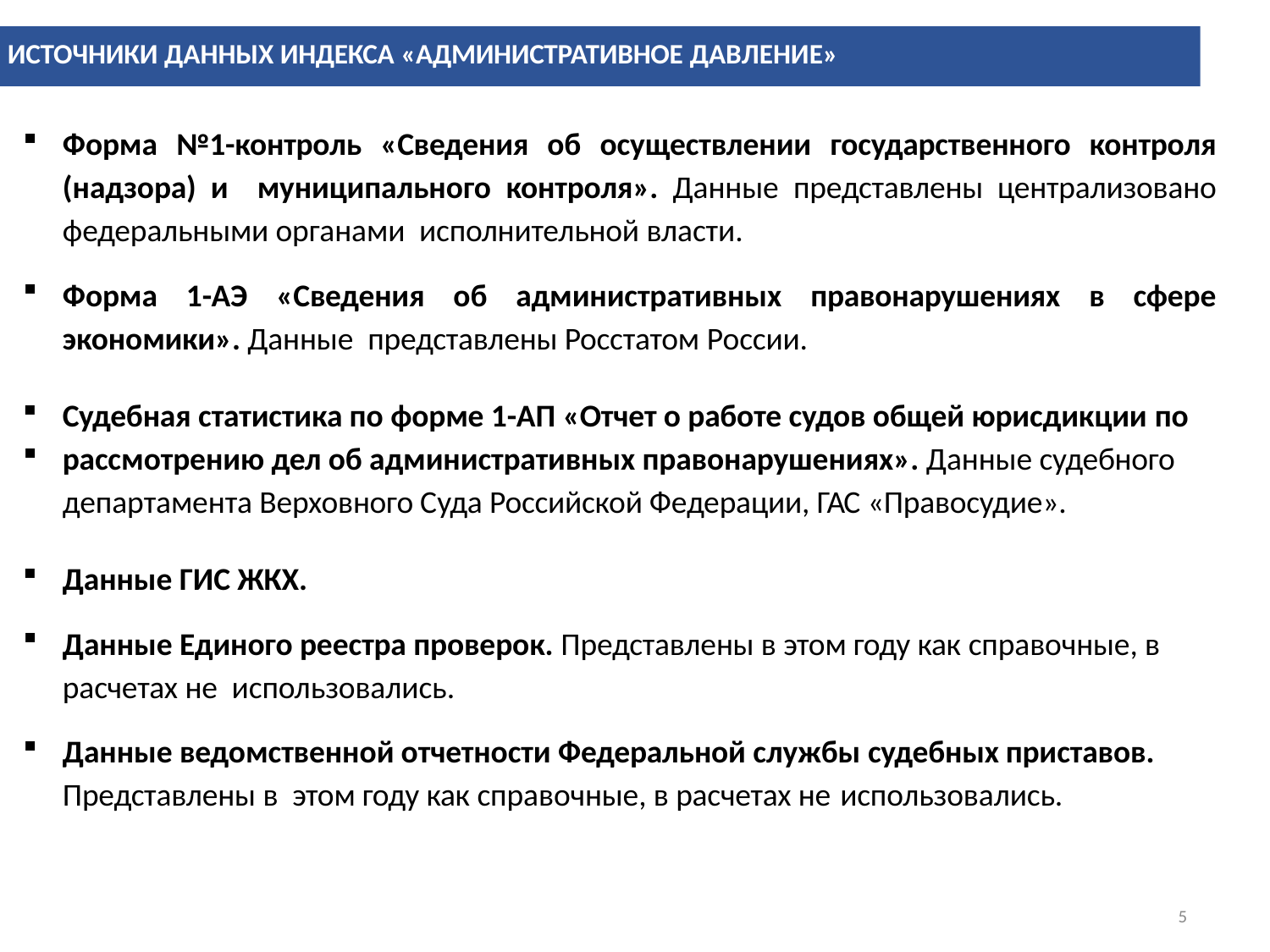

ИСТОЧНИКИ ДАННЫХ ИНДЕКСА «АДМИНИСТРАТИВНОЕ ДАВЛЕНИЕ»
Форма №1-контроль «Сведения об осуществлении государственного контроля (надзора) и  муниципального контроля». Данные представлены централизовано федеральными органами  исполнительной власти.
Форма 1-АЭ «Сведения об административных правонарушениях в сфере экономики». Данные  представлены Росстатом России.

Судебная статистика по форме 1-АП «Отчет о работе судов общей юрисдикции по
рассмотрению дел об административных правонарушениях». Данные судебного департамента Верховного Суда Российской Федерации, ГАС «Правосудие».

Данные ГИС ЖКХ.
Данные Единого реестра проверок. Представлены в этом году как справочные, в расчетах не  использовались.
Данные ведомственной отчетности Федеральной службы судебных приставов. Представлены в  этом году как справочные, в расчетах не использовались.
5